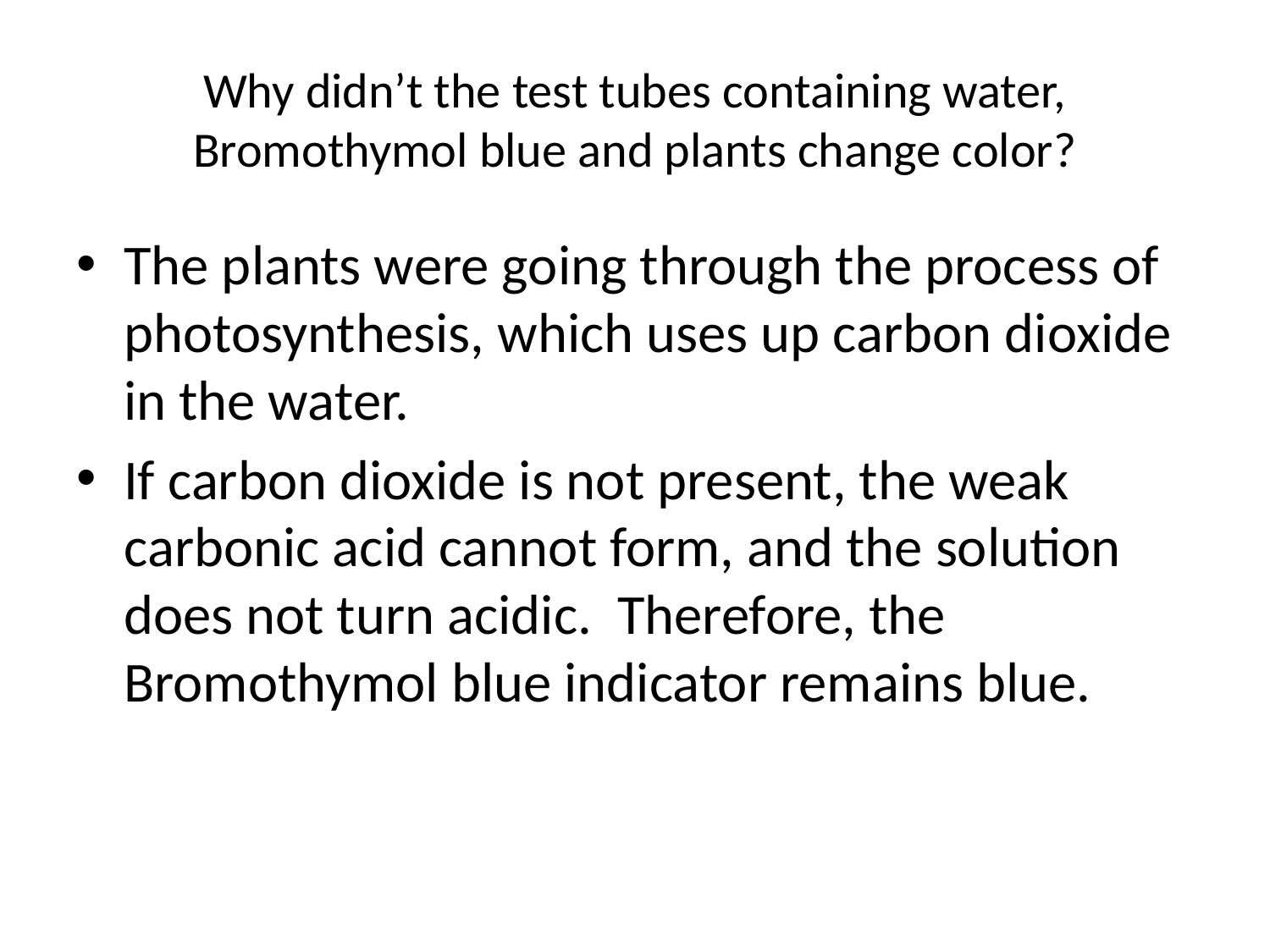

# Why didn’t the test tubes containing water, Bromothymol blue and plants change color?
The plants were going through the process of photosynthesis, which uses up carbon dioxide in the water.
If carbon dioxide is not present, the weak carbonic acid cannot form, and the solution does not turn acidic.  Therefore, the Bromothymol blue indicator remains blue.